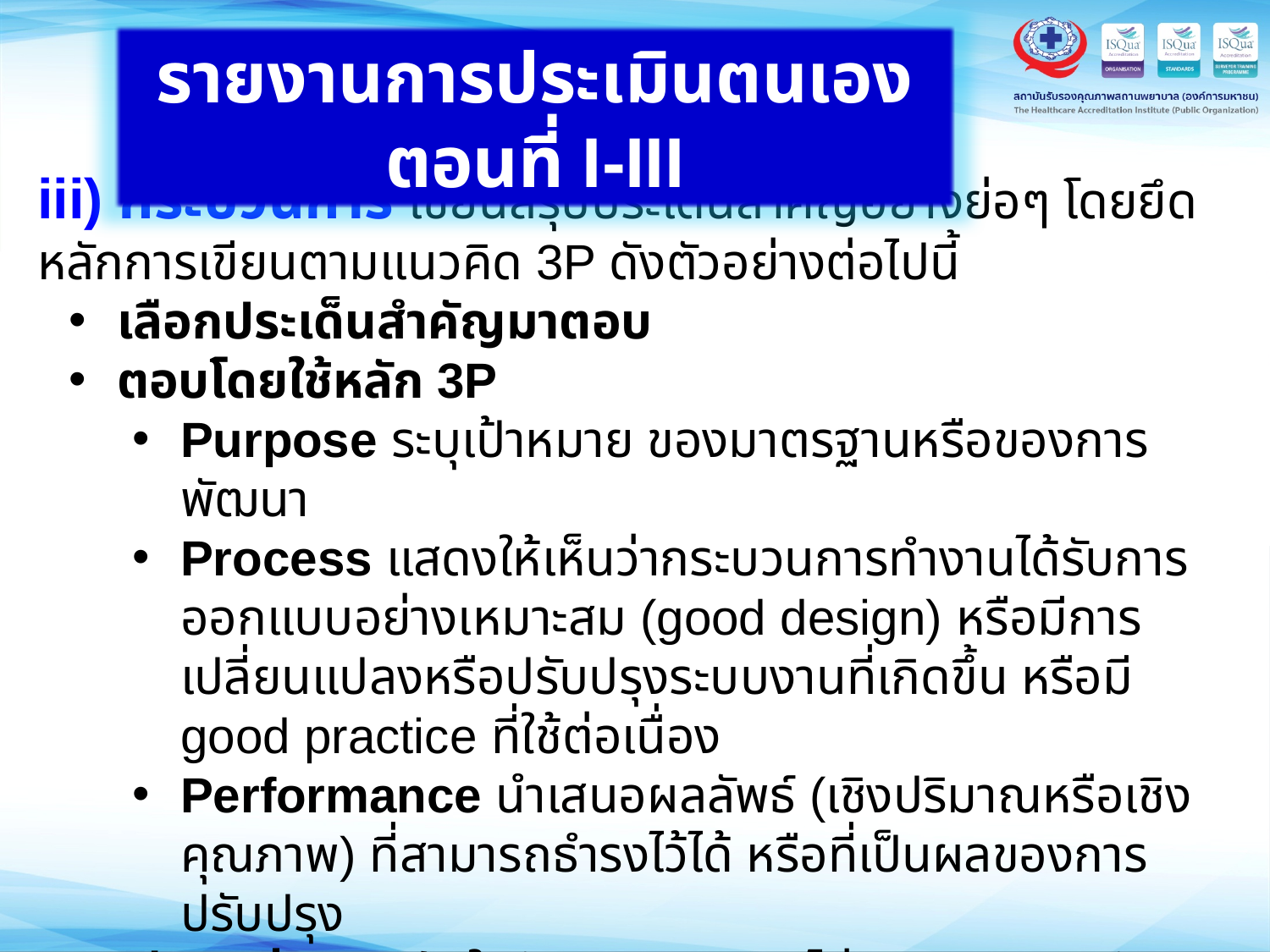

รายงานการประเมินตนเอง ตอนที่ I-III
iii) กระบวนการ เขียนสรุปประเด็นสำคัญอย่างย่อๆ โดยยึดหลักการเขียนตามแนวคิด 3P ดังตัวอย่างต่อไปนี้
เลือกประเด็นสำคัญมาตอบ
ตอบโดยใช้หลัก 3P
Purpose ระบุเป้าหมาย ของมาตรฐานหรือของการพัฒนา
Process แสดงให้เห็นว่ากระบวนการทำงานได้รับการออกแบบอย่างเหมาะสม (good design) หรือมีการเปลี่ยนแปลงหรือปรับปรุงระบบงานที่เกิดขึ้น หรือมี good practice ที่ใช้ต่อเนื่อง
Performance นำเสนอผลลัพธ์ (เชิงปริมาณหรือเชิงคุณภาพ) ที่สามารถธำรงไว้ได้ หรือที่เป็นผลของการปรับปรุง
เขียนอย่างกระชับในลักษณะ bullet ไม่เกิน 3-4 บรรทัด